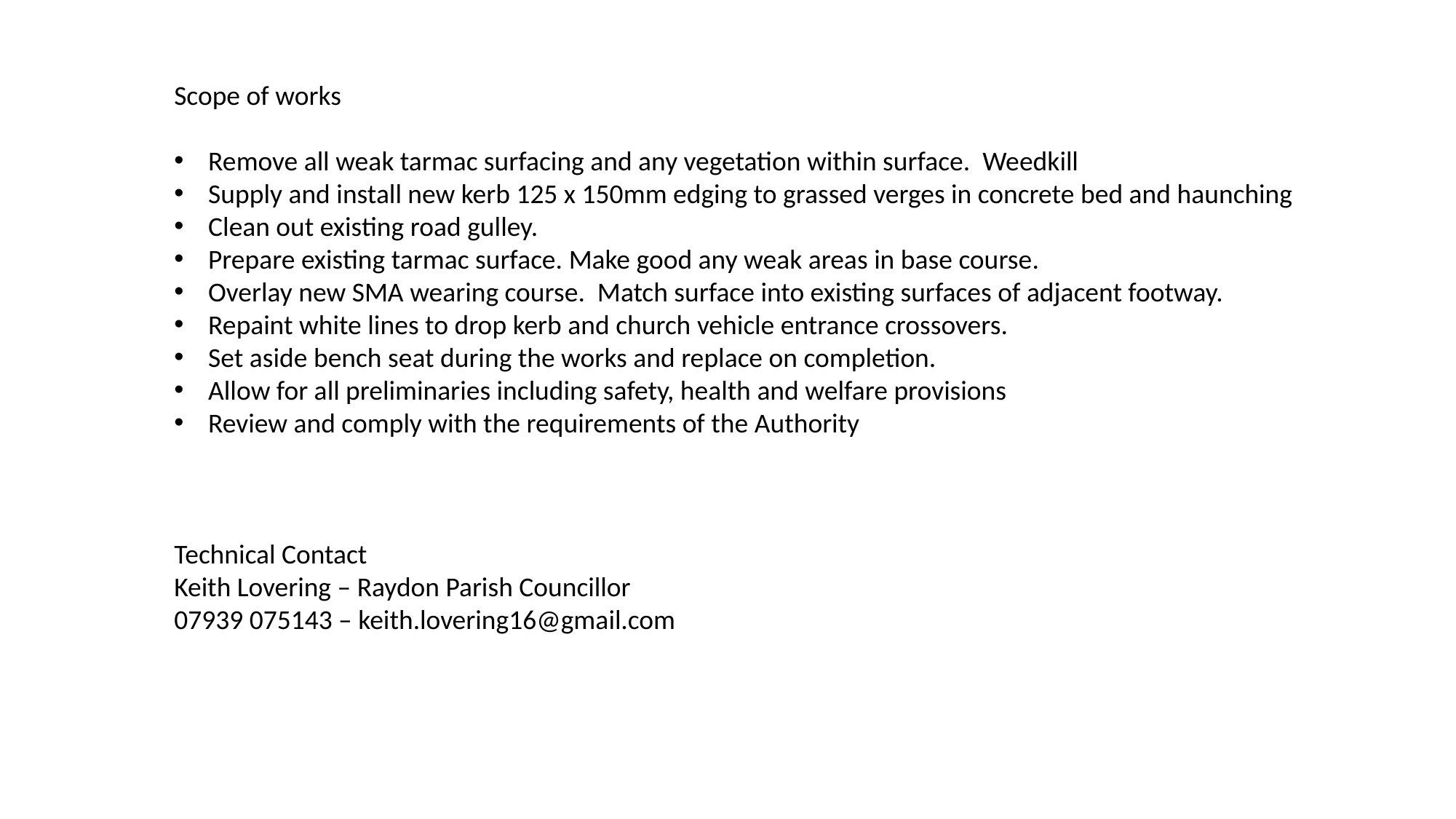

Scope of works

Remove all weak tarmac surfacing and any vegetation within surface.  Weedkill
Supply and install new kerb 125 x 150mm edging to grassed verges in concrete bed and haunching
Clean out existing road gulley.
Prepare existing tarmac surface. Make good any weak areas in base course.
Overlay new SMA wearing course.  Match surface into existing surfaces of adjacent footway.
Repaint white lines to drop kerb and church vehicle entrance crossovers.
Set aside bench seat during the works and replace on completion.
Allow for all preliminaries including safety, health and welfare provisions
Review and comply with the requirements of the Authority

Technical Contact
Keith Lovering – Raydon Parish Councillor
07939 075143 – keith.lovering16@gmail.com